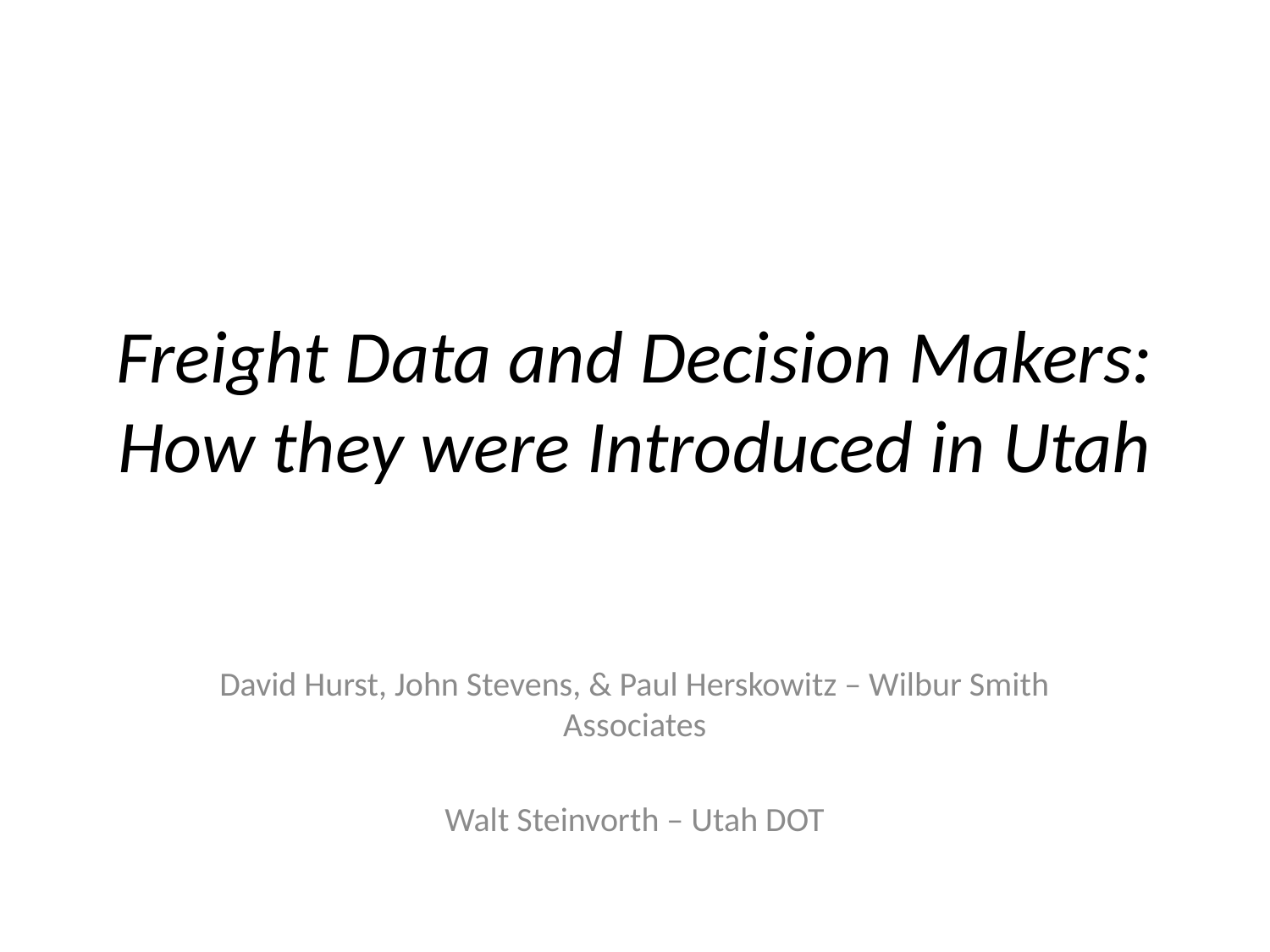

# Freight Data and Decision Makers: How they were Introduced in Utah
David Hurst, John Stevens, & Paul Herskowitz – Wilbur Smith Associates

Walt Steinvorth – Utah DOT